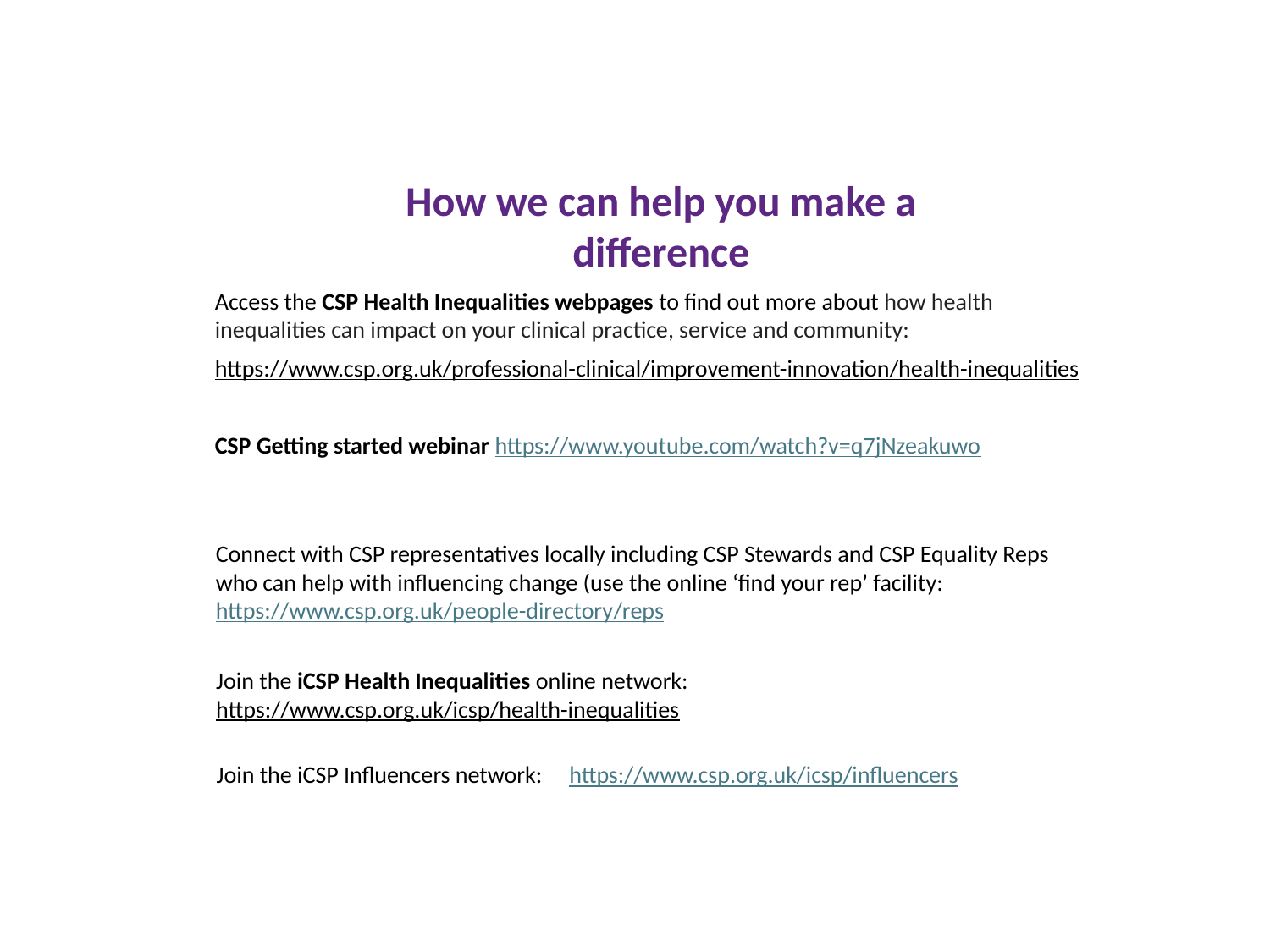

How we can help you make a difference
Access the CSP Health Inequalities webpages to find out more about how health inequalities can impact on your clinical practice, service and community:
https://www.csp.org.uk/professional-clinical/improvement-innovation/health-inequalities

CSP Getting started webinar https://www.youtube.com/watch?v=q7jNzeakuwo

Connect with CSP representatives locally including CSP Stewards and CSP Equality Reps who can help with influencing change (use the online ‘find your rep’ facility: https://www.csp.org.uk/people-directory/reps
Join the iCSP Health Inequalities online network:
https://www.csp.org.uk/icsp/health-inequalities
Join the iCSP Influencers network:     https://www.csp.org.uk/icsp/influencers